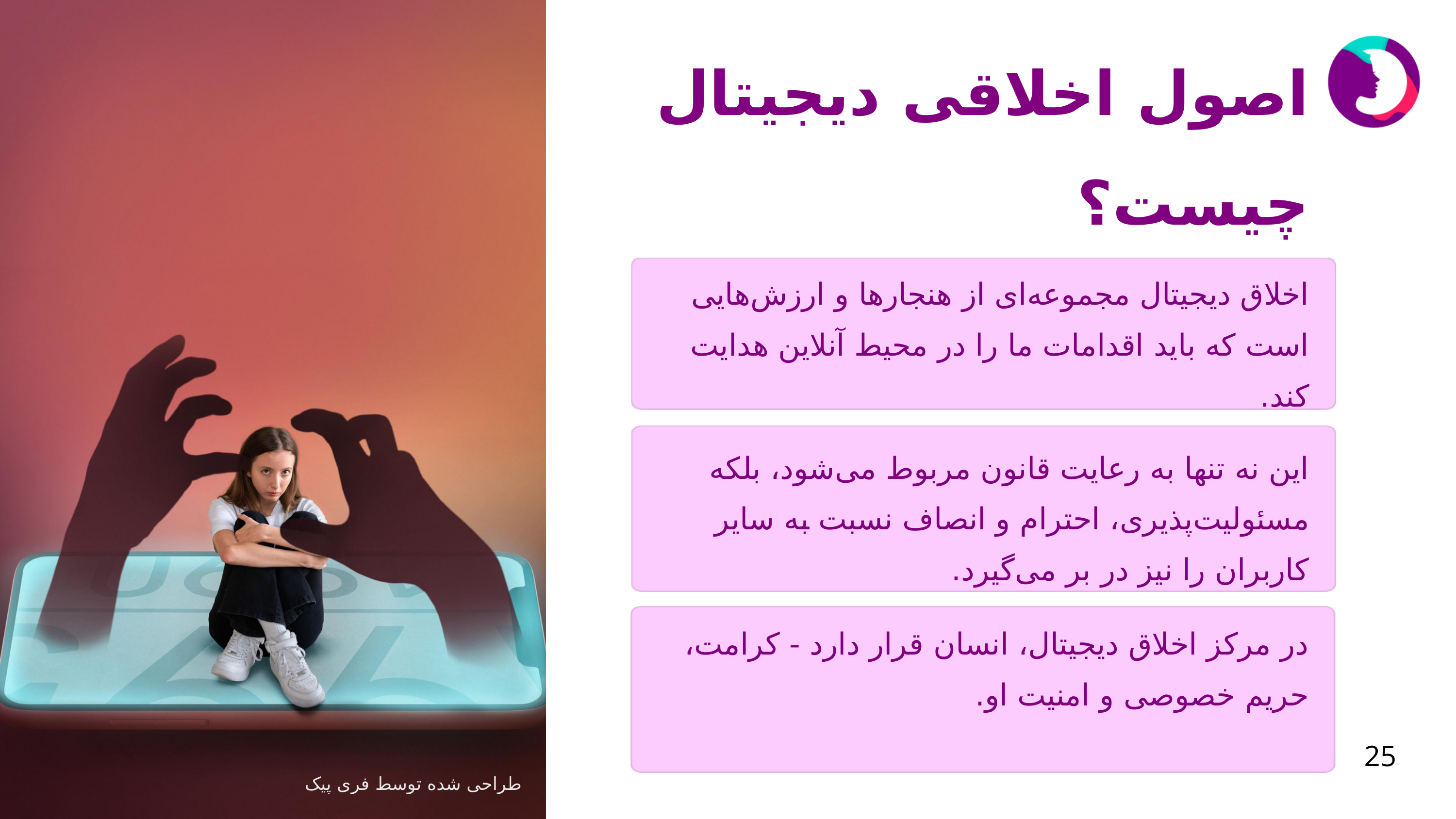

اصول اخلاقی دیجیتال چیست؟

اخلاق دیجیتال مجموعه‌ای از هنجارها و ارزش‌هایی است که باید اقدامات ما را در محیط آنلاین هدایت کند.

این نه تنها به رعایت قانون مربوط می‌شود، بلکه مسئولیت‌پذیری، احترام و انصاف نسبت به سایر کاربران را نیز در بر می‌گیرد.

در مرکز اخلاق دیجیتال، انسان قرار دارد - کرامت، حریم خصوصی و امنیت او.
25
طراحی شده توسط فری پیک